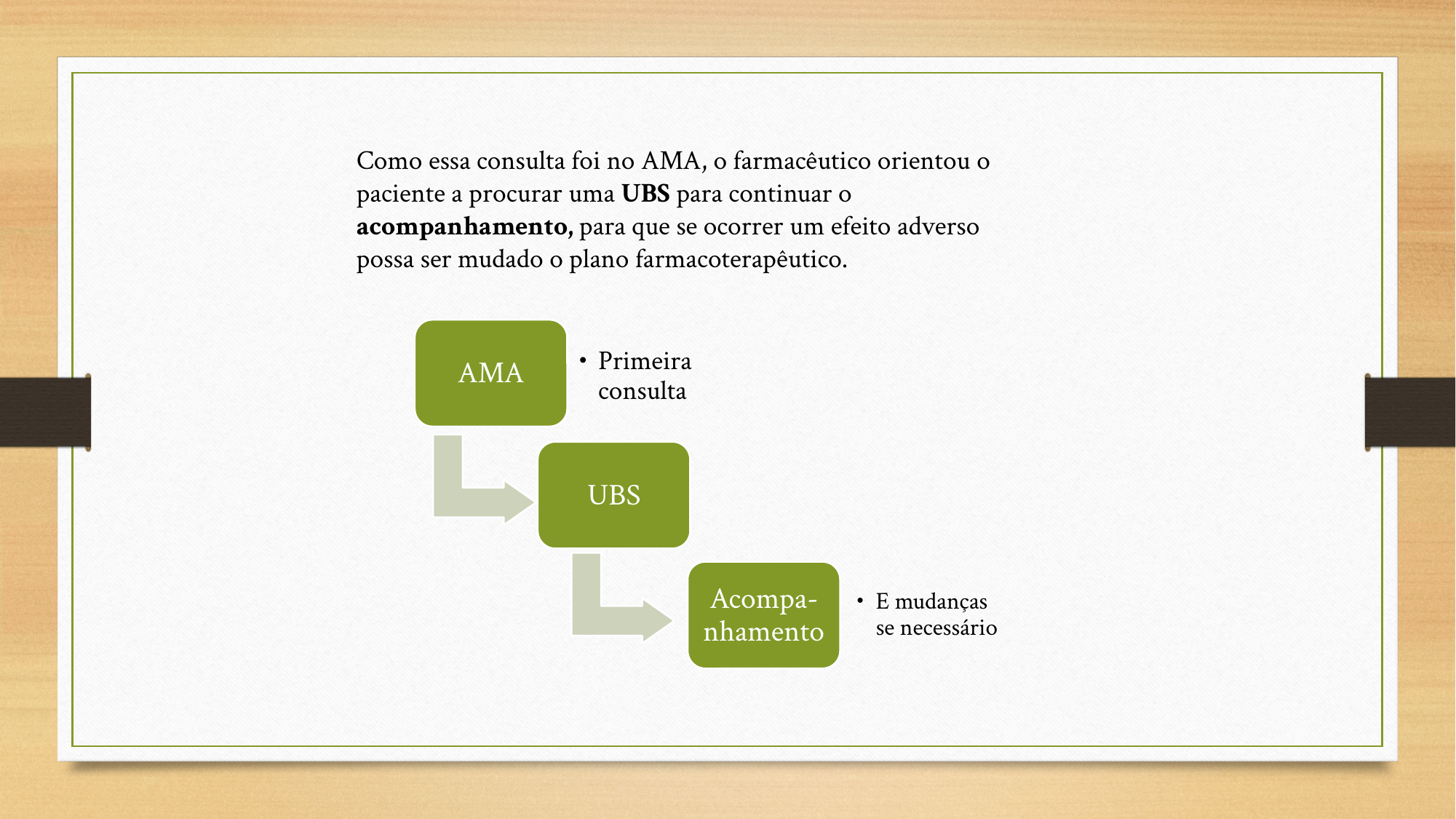

Como essa consulta foi no AMA, o farmacêutico orientou o paciente a procurar uma UBS para continuar o acompanhamento, para que se ocorrer um efeito adverso possa ser mudado o plano farmacoterapêutico.

AMA

Primeira consulta

UBS

Acompa-nhamento

E mudanças se necessário